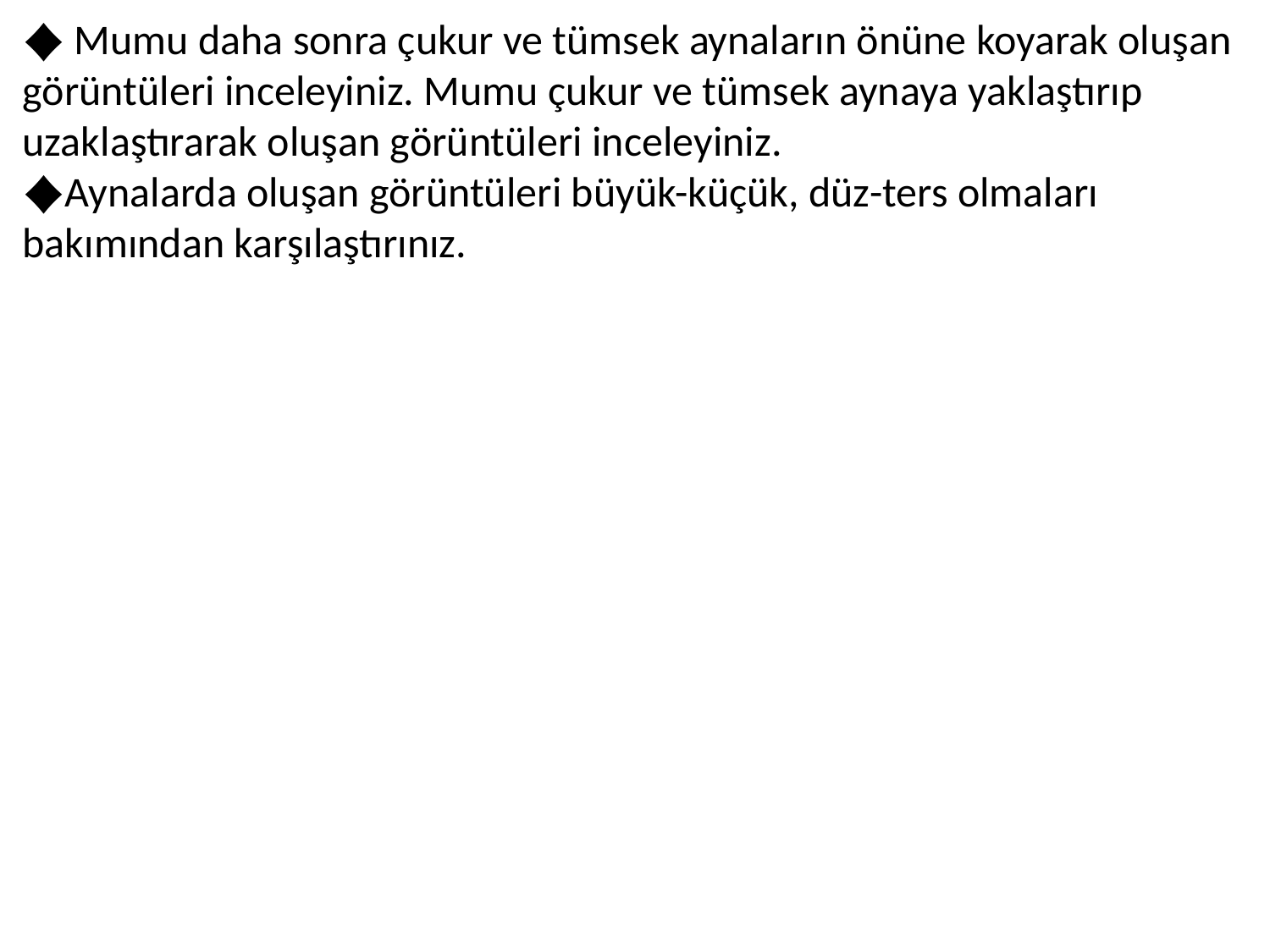

♦ Mumu daha sonra çukur ve tümsek aynaların önüne koyarak oluşan görüntüleri inceleyiniz. Mumu çukur ve tümsek aynaya yaklaştırıp uzaklaştırarak oluşan görüntüleri inceleyiniz.
♦Aynalarda oluşan görüntüleri büyük-küçük, düz-ters olmaları bakımından karşılaştırınız.